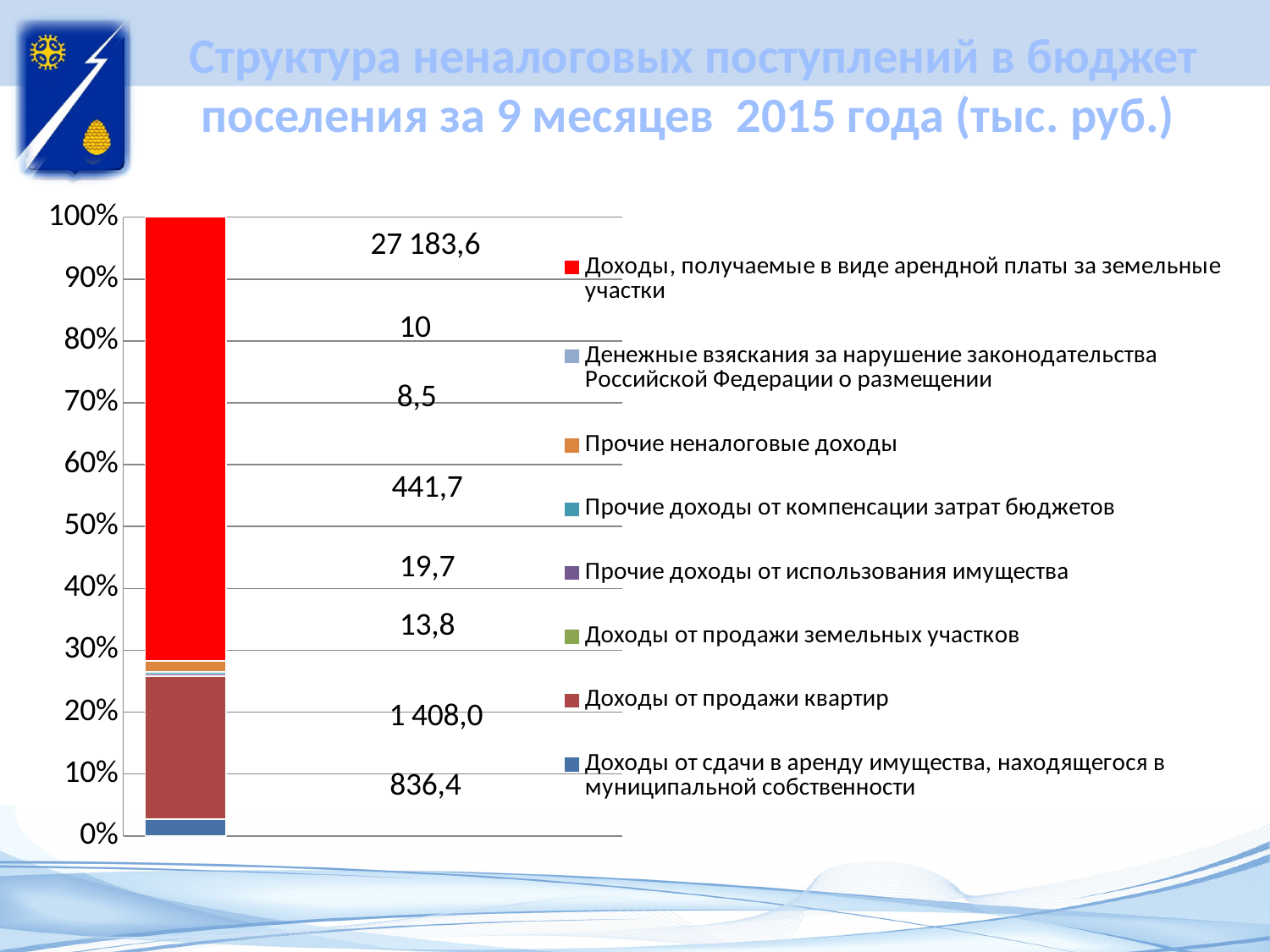

# Структура неналоговых поступлений в бюджет поселения за 9 месяцев  2015 года (тыс. руб.)

### Chart

| Category | Доходы от сдачи в аренду имущества, находящегося в  муниципальной собственности | Доходы от продажи квартир | Доходы от продажи земельных участков | Прочие доходы от использования имущества | Прочие доходы от компенсации затрат бюджетов | Прочие неналоговые доходы | Денежные взяскания за нарушение законодательства Российской Федерации о размещении | Доходы, получаемые в виде арендной платы за земельные участки |
|---|---|---|---|---|---|---|---|---|
| 0 | 154.9 | 1330.0 | 2.9 | 19.7 | 21.3 | 97.3 | 10.0 | 4129.2 |
|  | None | None | None | None | None | None | None | None |
|  | None | None | None | None | None | None | None | None |
|  | None | None | None | None | None | None | None | None |